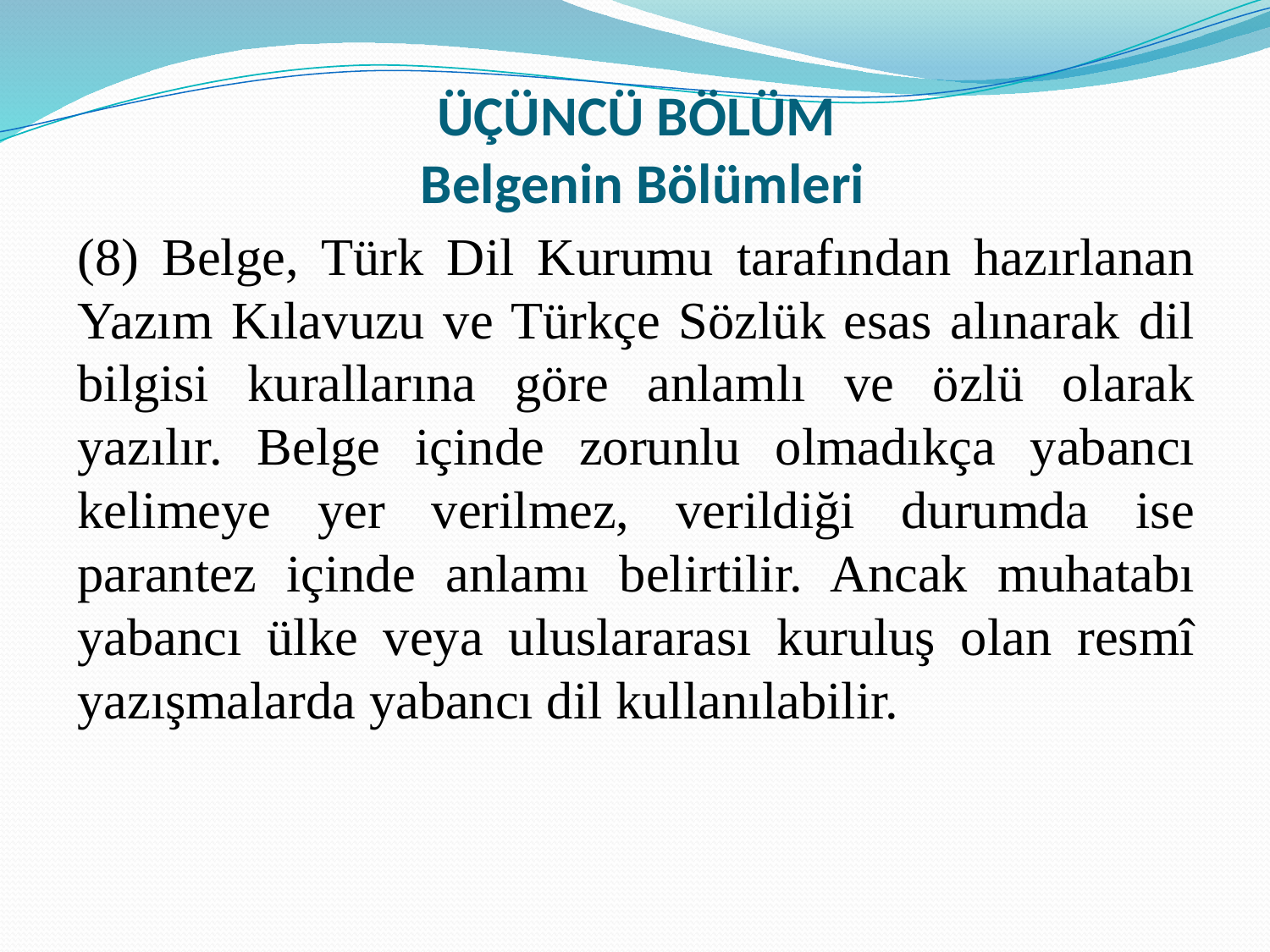

# ÜÇÜNCÜ BÖLÜM Belgenin Bölümleri
(8) Belge, Türk Dil Kurumu tarafından hazırlanan Yazım Kılavuzu ve Türkçe Sözlük esas alınarak dil bilgisi kurallarına göre anlamlı ve özlü olarak yazılır. Belge içinde zorunlu olmadıkça yabancı kelimeye yer verilmez, verildiği durumda ise parantez içinde anlamı belirtilir. Ancak muhatabı yabancı ülke veya uluslararası kuruluş olan resmî yazışmalarda yabancı dil kullanılabilir.